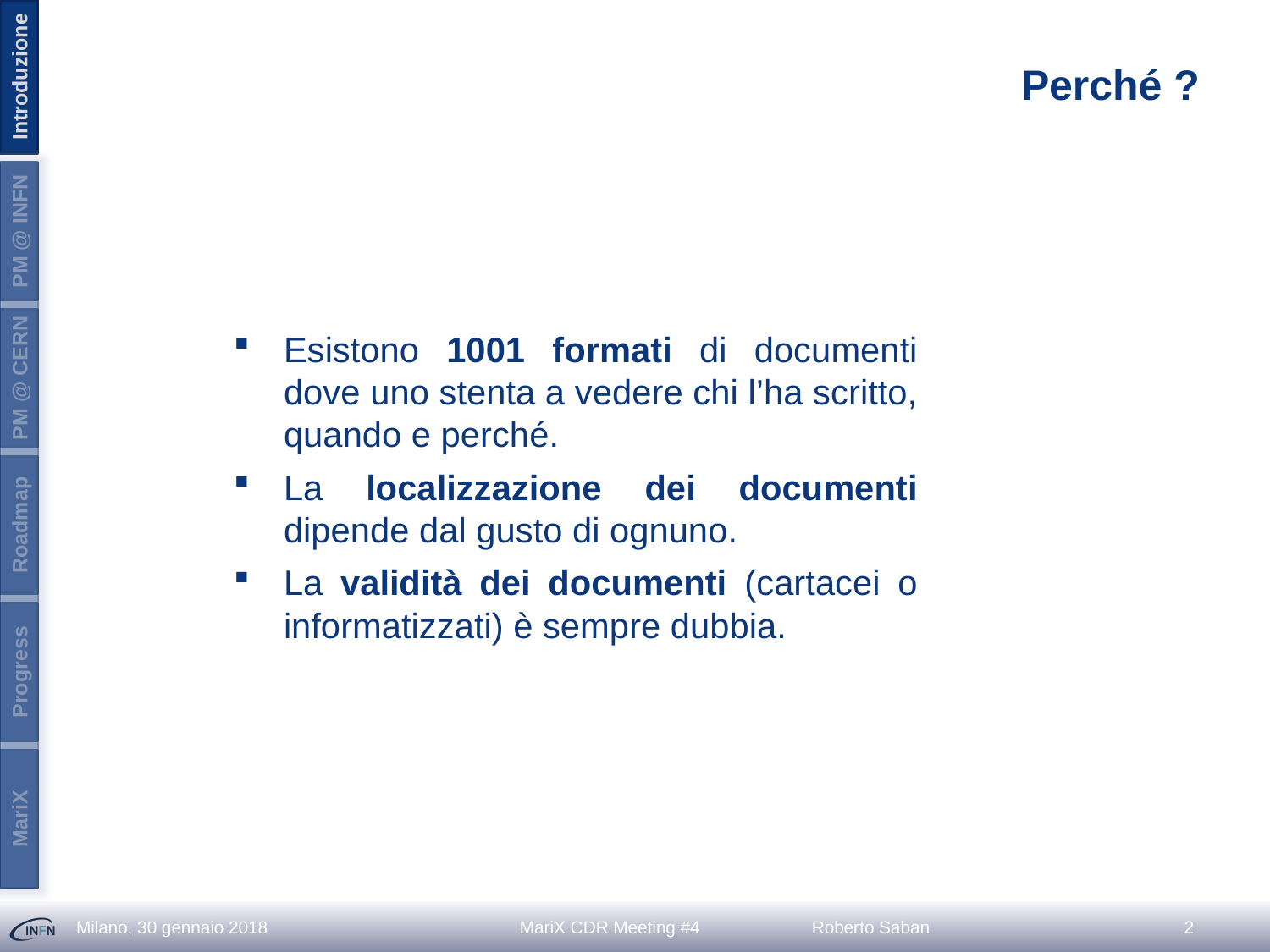

Introduzione
PM @ INFN
PM @ CERN
Roadmap
Progress
MariX
# Perché ?

Esistono 1001 formati di documenti dove uno stenta a vedere chi l’ha scritto, quando e perché.
La localizzazione dei documenti dipende dal gusto di ognuno.
La validità dei documenti (cartacei o informatizzati) è sempre dubbia.
Milano, 30 gennaio 2018
MariX CDR Meeting #4                       Roberto Saban
2